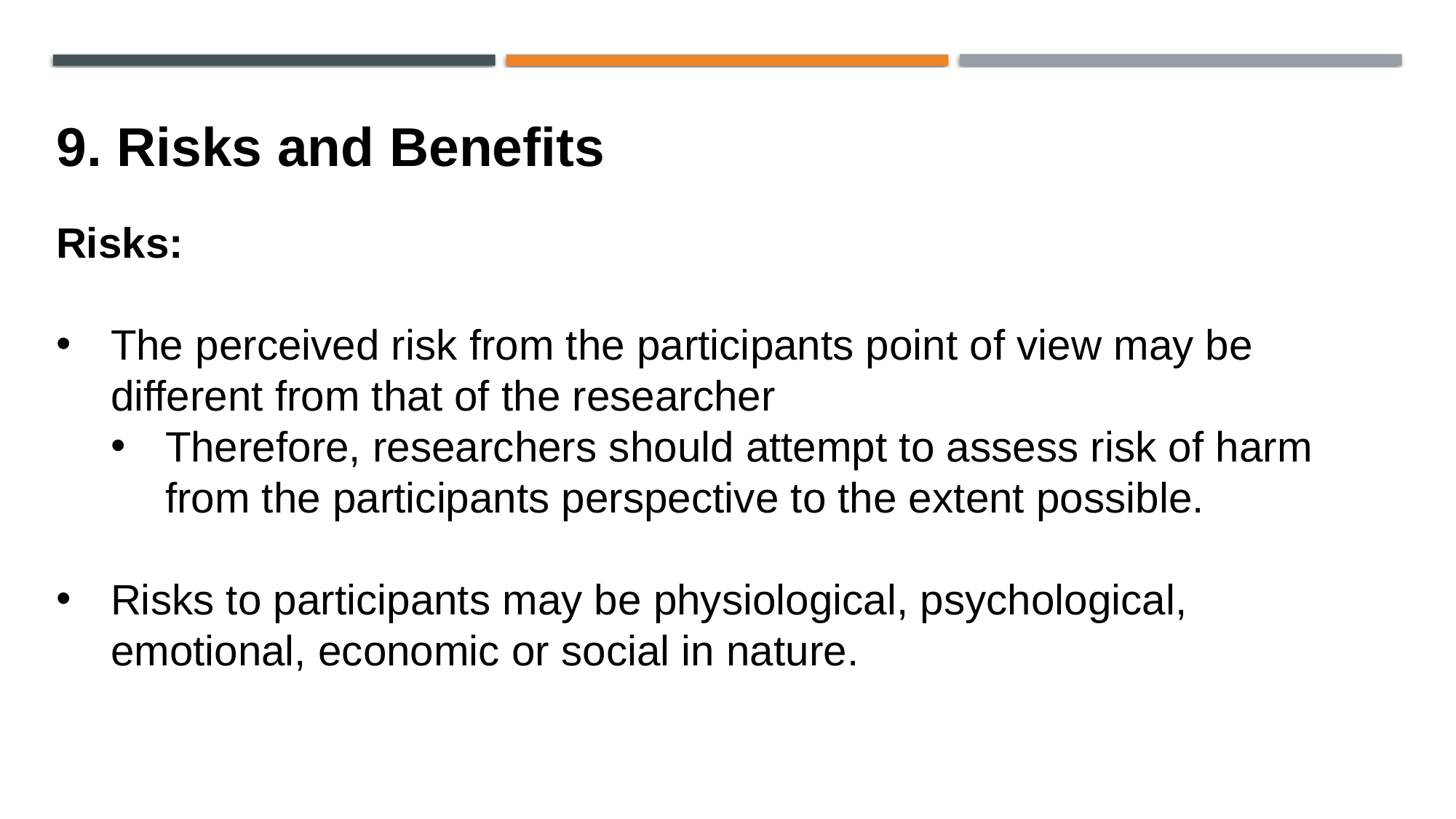

9. Risks and Benefits
Risks:

The perceived risk from the participants point of view may be different from that of the researcher
Therefore, researchers should attempt to assess risk of harm from the participants perspective to the extent possible.

Risks to participants may be physiological, psychological, emotional, economic or social in nature.